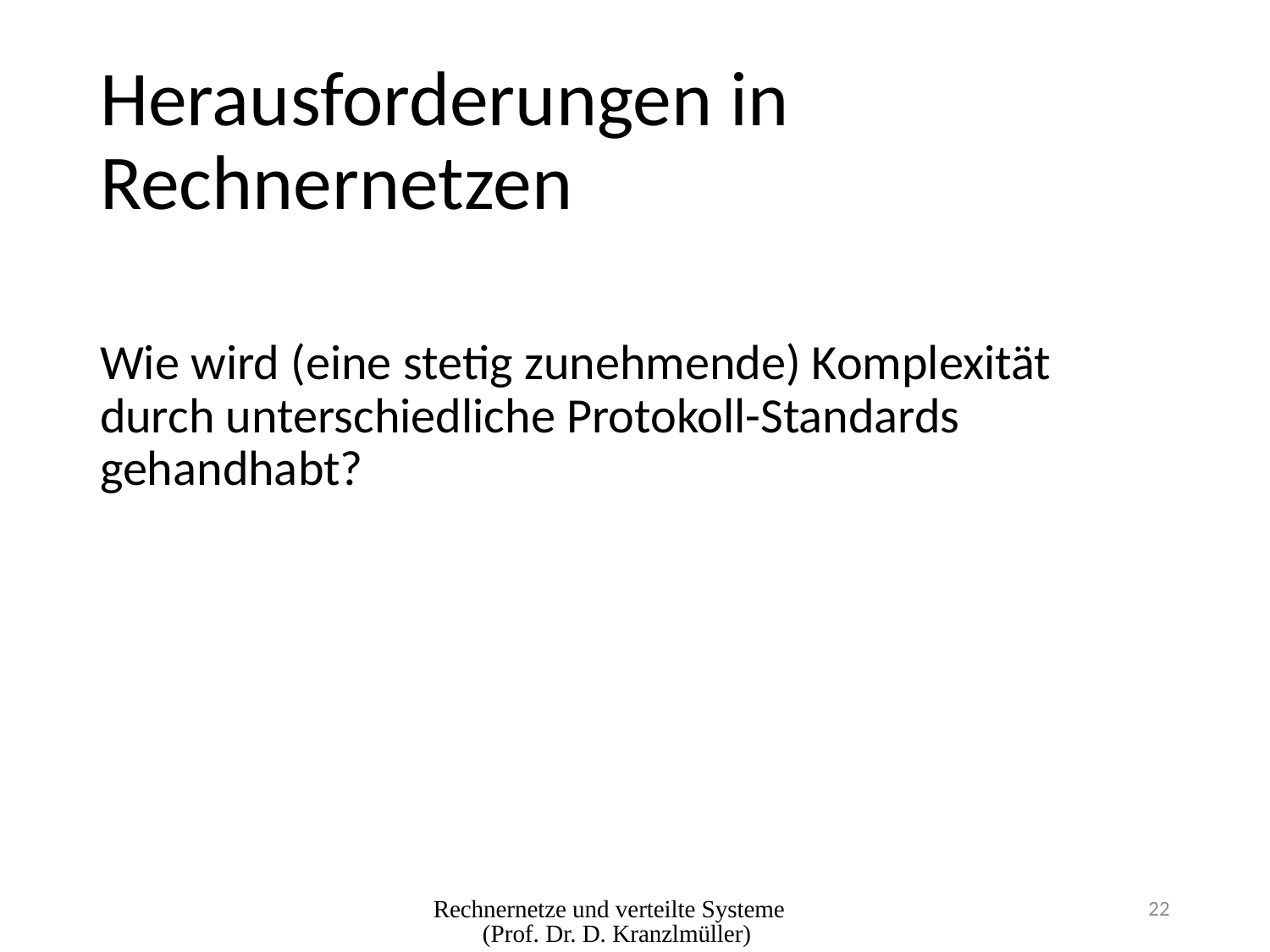

# Herausforderungen in Rechnernetzen

Wie wird (eine stetig zunehmende) Komplexität durch unterschiedliche Protokoll-Standards gehandhabt?
Rechnernetze und verteilte Systeme                (Prof. Dr. D. Kranzlmüller)
22